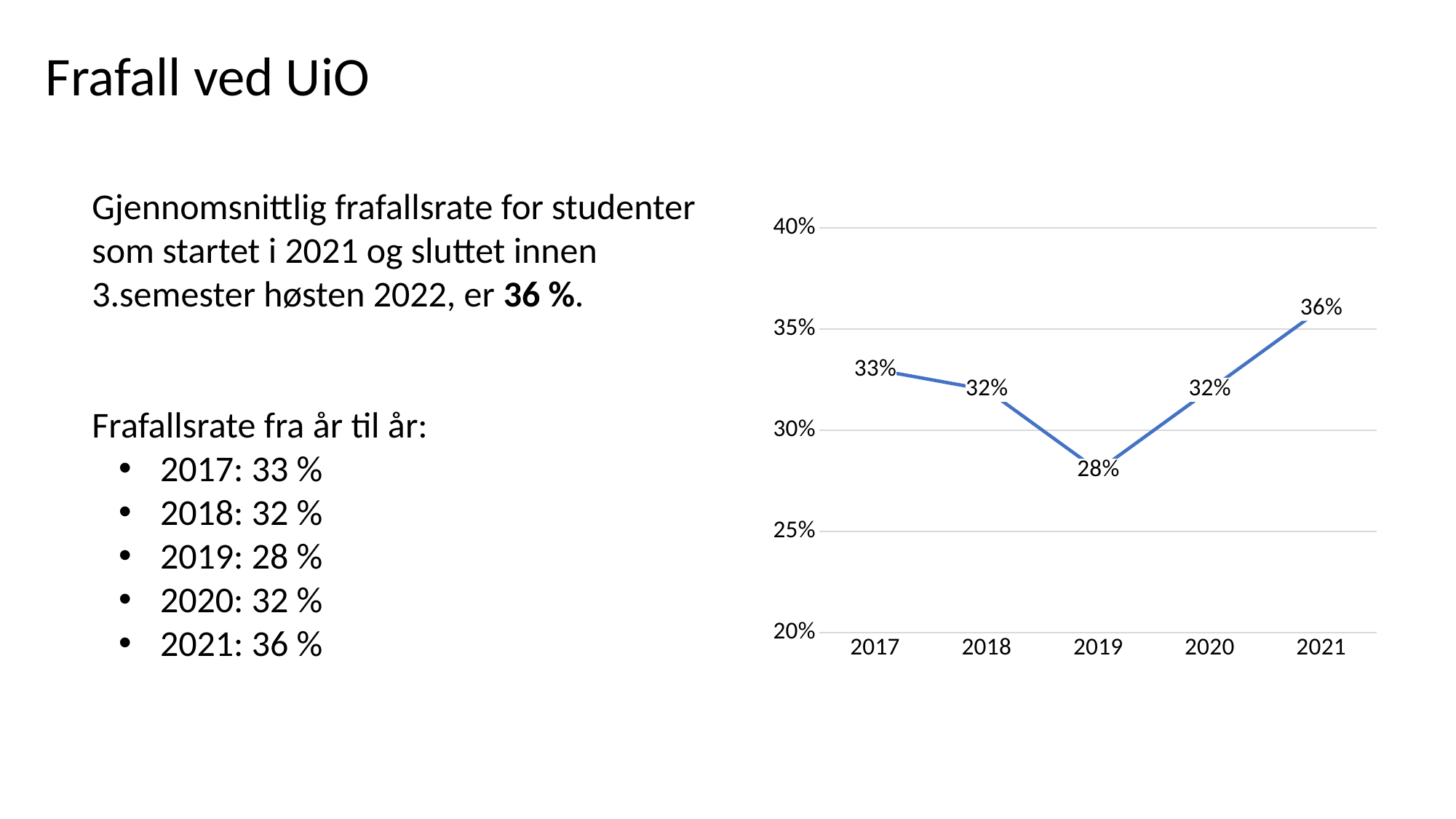

Frafall ved UiO

Gjennomsnittlig frafallsrate for studenter
som startet i 2021 og sluttet innen
3.semester høsten 2022, er 36 %.​

Frafallsrate fra år til år:
2017: 33 %
2018: 32 %
2019: 28 %
2020: 32 %
2021: 36 %

### Chart

| Category |  |
|---|---|
| 2017 | 0.33 |
| 2018 | 0.32 |
| 2019 | 0.28 |
| 2020 | 0.32 |
| 2021 | 0.36 |